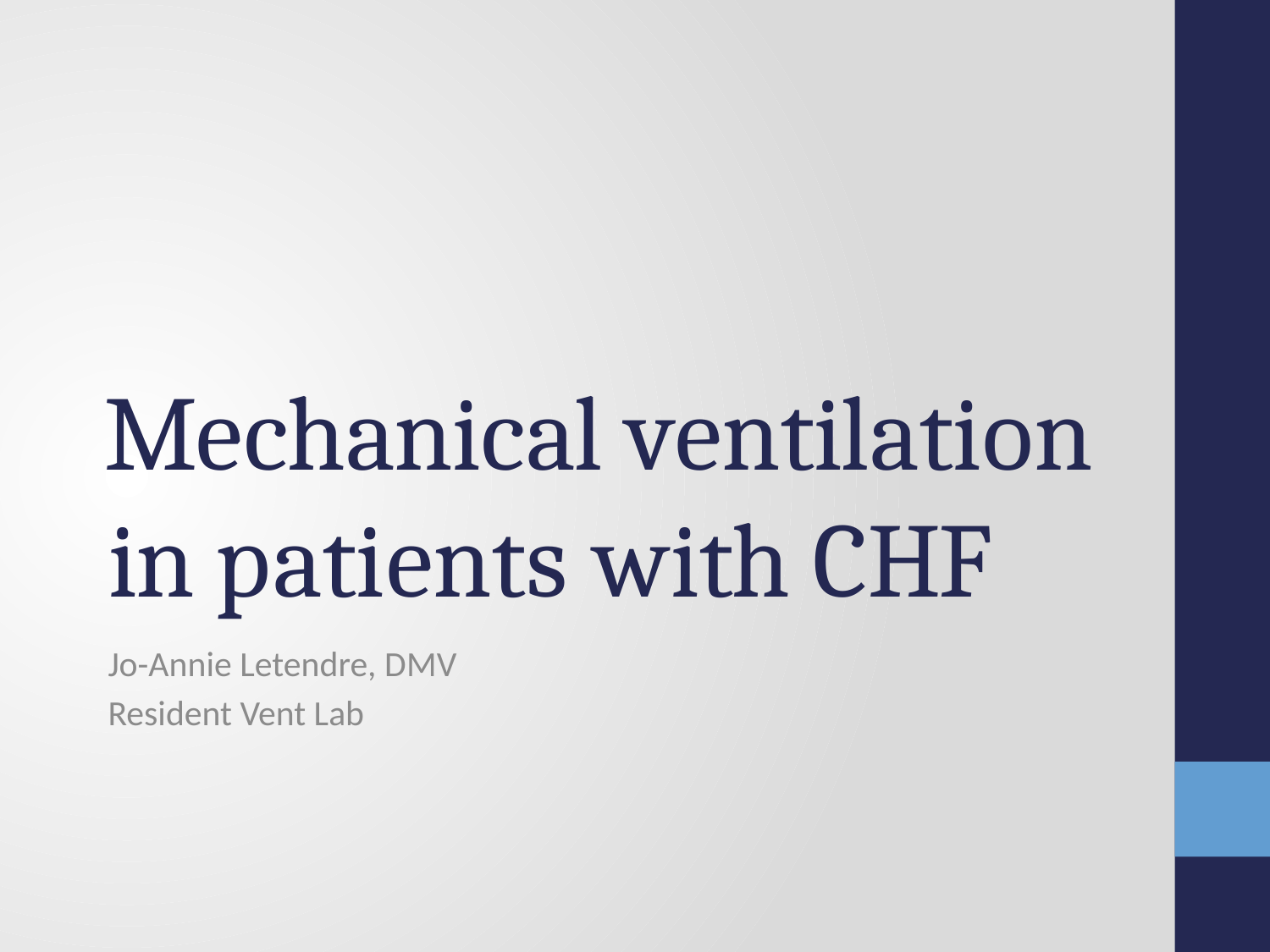

# Mechanical ventilation in patients with CHF
Jo-Annie Letendre, DMV
Resident Vent Lab